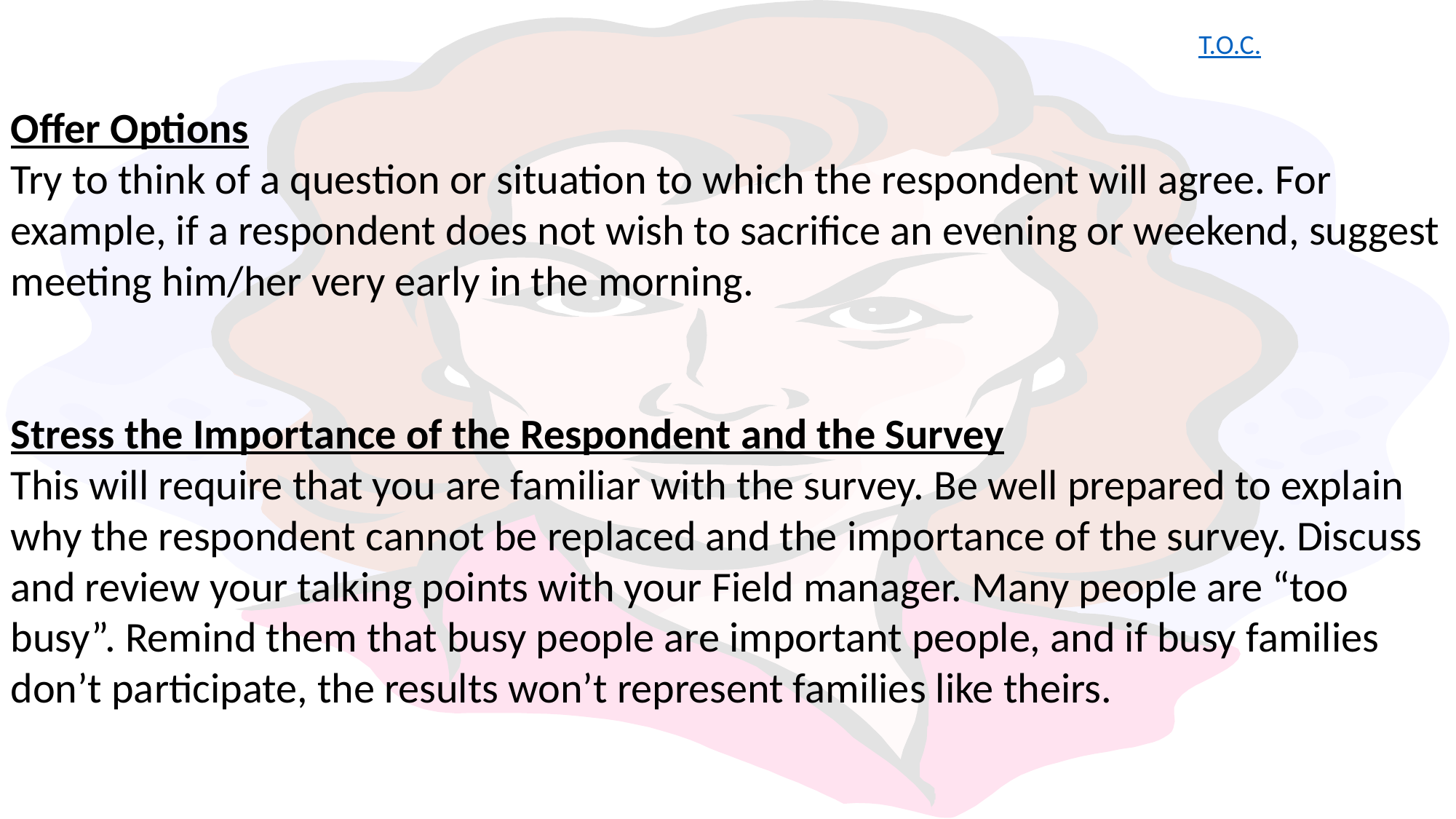

T.O.C.
Offer Options
Try to think of a question or situation to which the respondent will agree. For example, if a respondent does not wish to sacrifice an evening or weekend, suggest meeting him/her very early in the morning.

Stress the Importance of the Respondent and the Survey
This will require that you are familiar with the survey. Be well prepared to explain why the respondent cannot be replaced and the importance of the survey. Discuss and review your talking points with your Field manager. Many people are “too busy”. Remind them that busy people are important people, and if busy families don’t participate, the results won’t represent families like theirs.